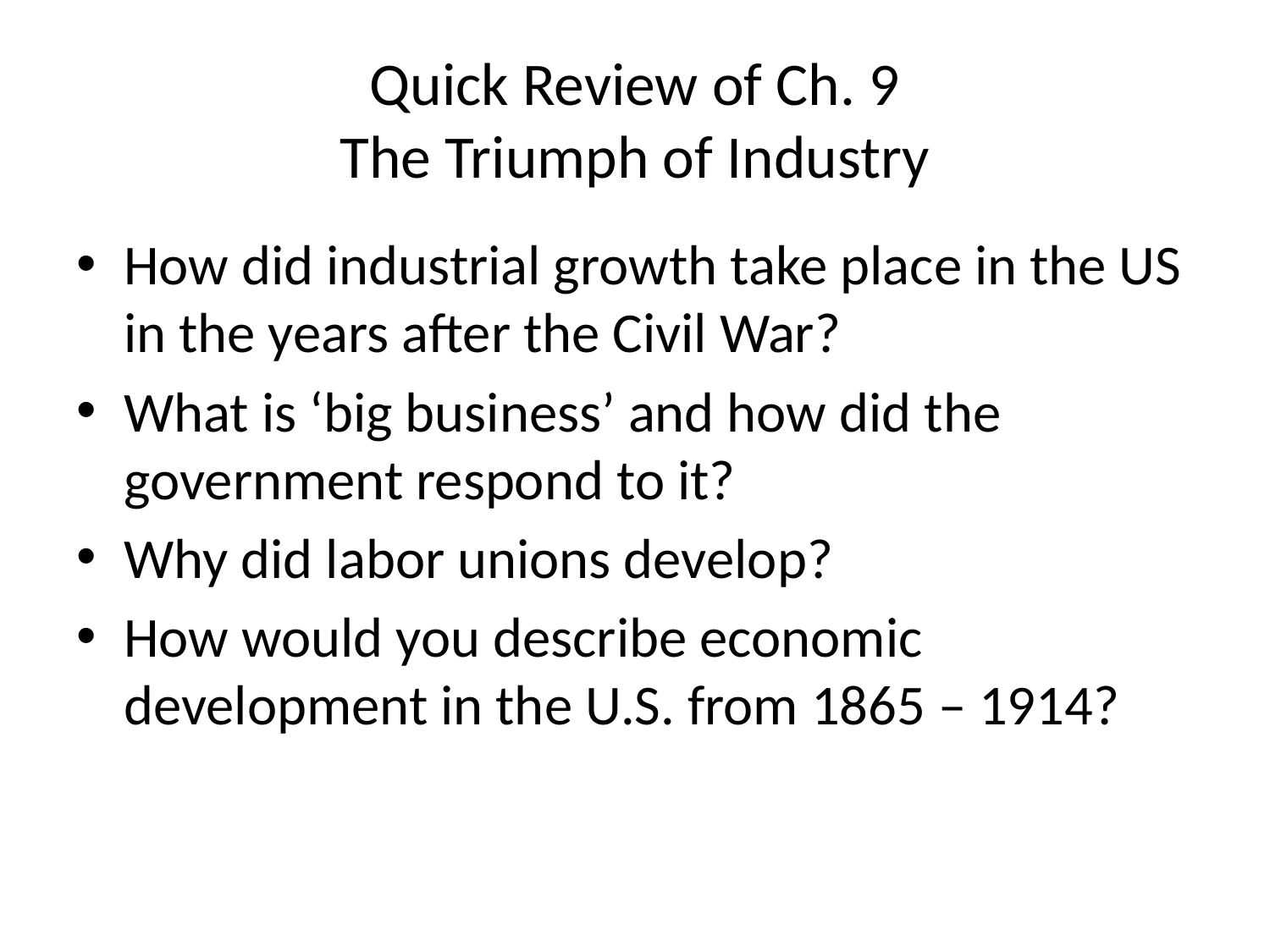

# Quick Review of Ch. 9 The Triumph of Industry
How did industrial growth take place in the US in the years after the Civil War?
What is ‘big business’ and how did the government respond to it?
Why did labor unions develop?
How would you describe economic development in the U.S. from 1865 – 1914?